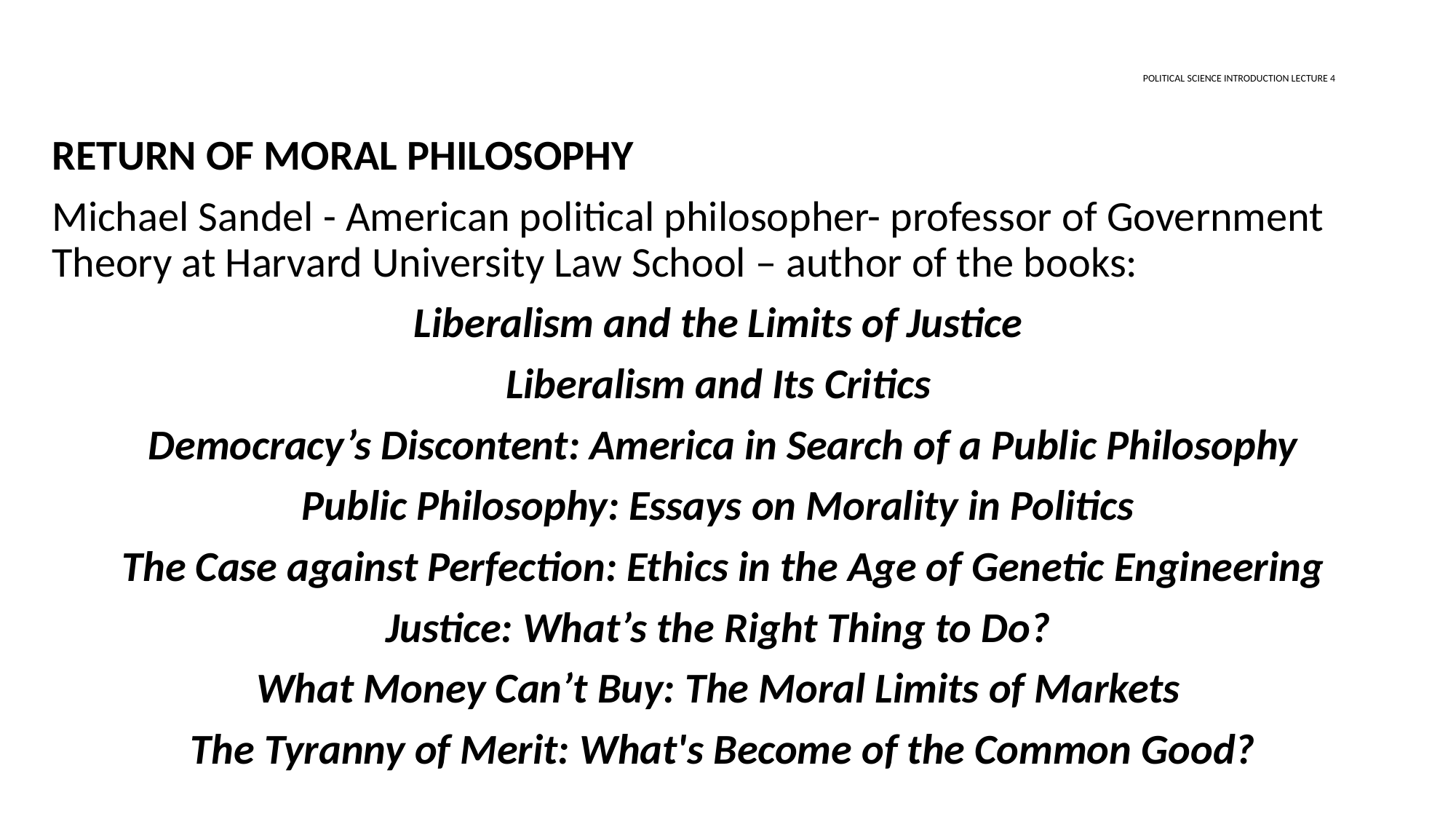

# Political science introduction lecture 4
Return of moral philosophy
Michael Sandel - American political philosopher- professor of Government Theory at Harvard University Law School – author of the books:
Liberalism and the Limits of Justice
Liberalism and Its Critics
Democracy’s Discontent: America in Search of a Public Philosophy
Public Philosophy: Essays on Morality in Politics
The Case against Perfection: Ethics in the Age of Genetic Engineering
Justice: What’s the Right Thing to Do?
What Money Can’t Buy: The Moral Limits of Markets
The Tyranny of Merit: What's Become of the Common Good?